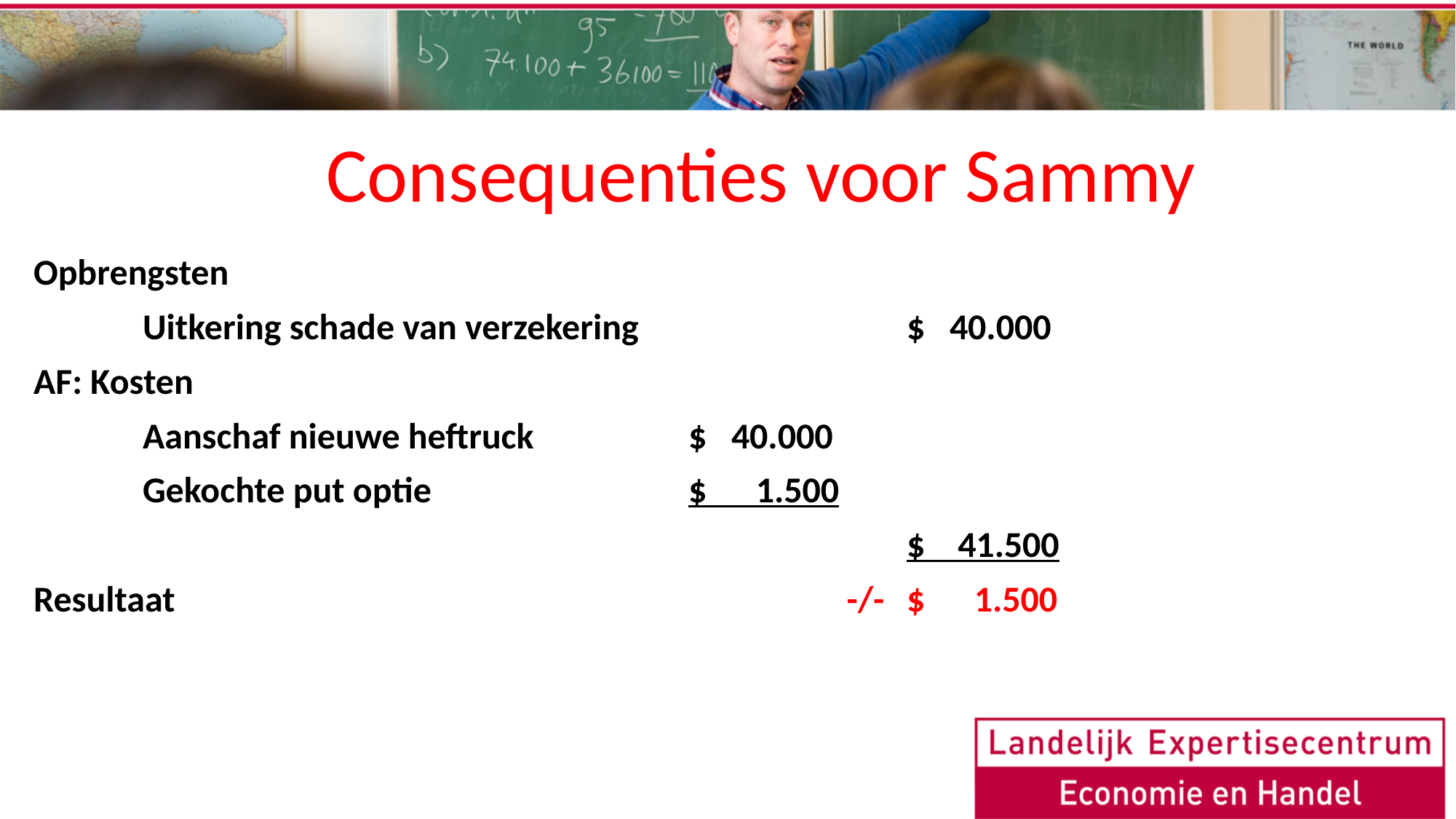

# Consequenties voor Sammy
Opbrengsten
	Uitkering schade van verzekering			$   40.000
AF: Kosten
	Aanschaf nieuwe heftruck		$   40.000
	Gekochte put optie			$      1.500
								$    41.500
Resultaat						      -/-	$      1.500